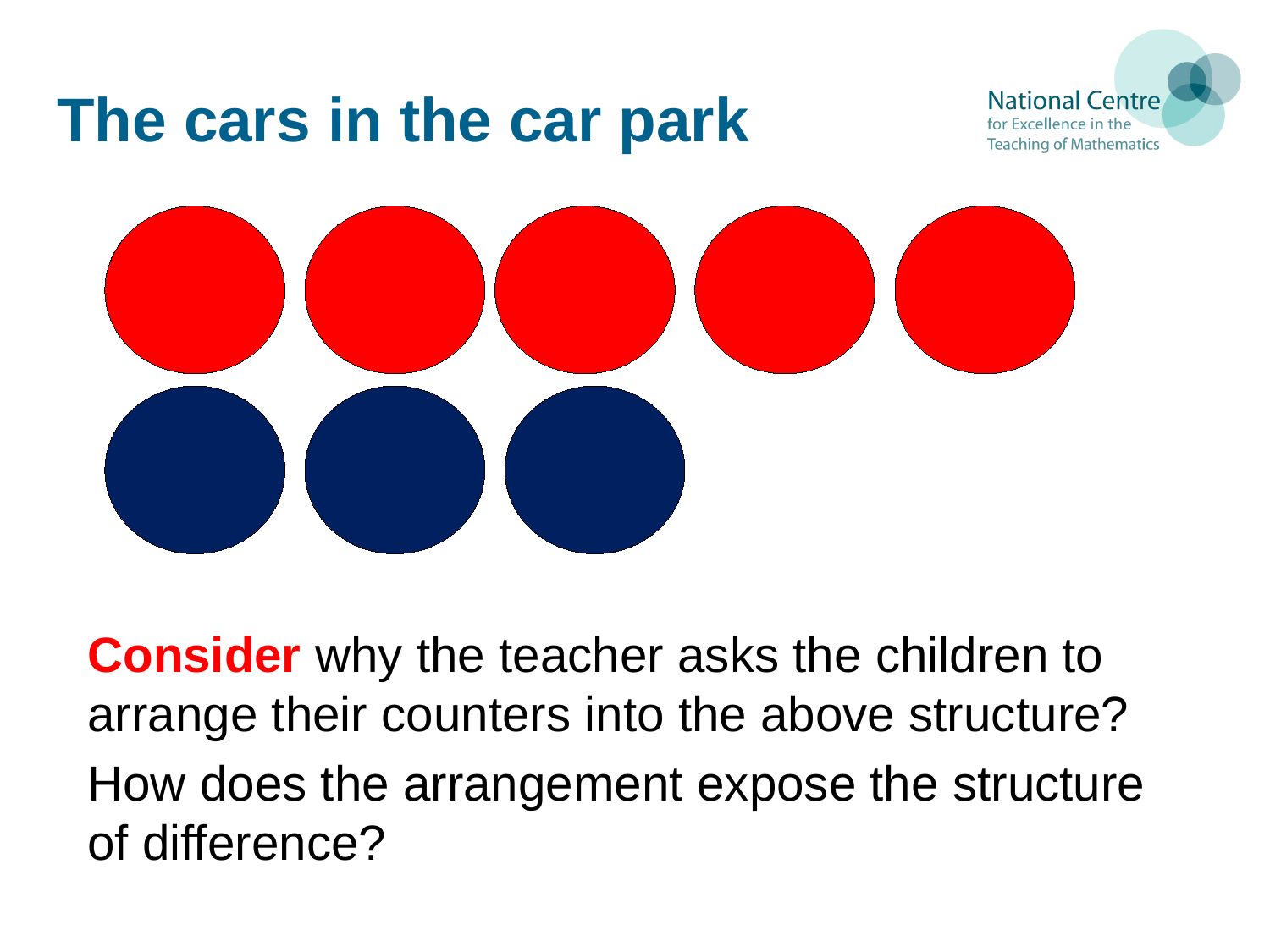

# The cars in the car park

Consider why the teacher asks the children to arrange their counters into the above structure?
How does the arrangement expose the structure of difference?